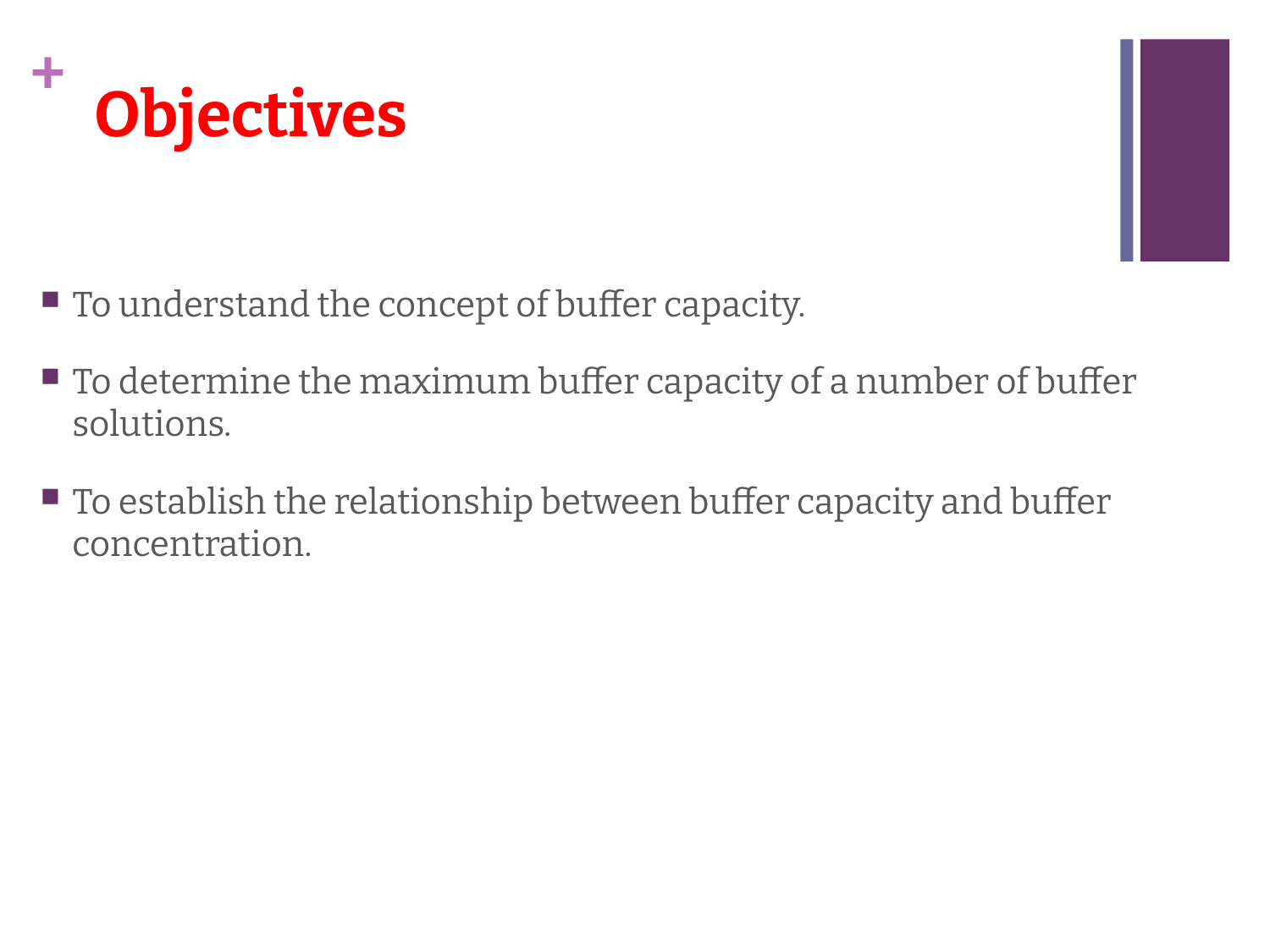

# Objectives
To understand the concept of buffer capacity.
To determine the maximum buffer capacity of a number of buffer solutions.
To establish the relationship between buffer capacity and buffer concentration.